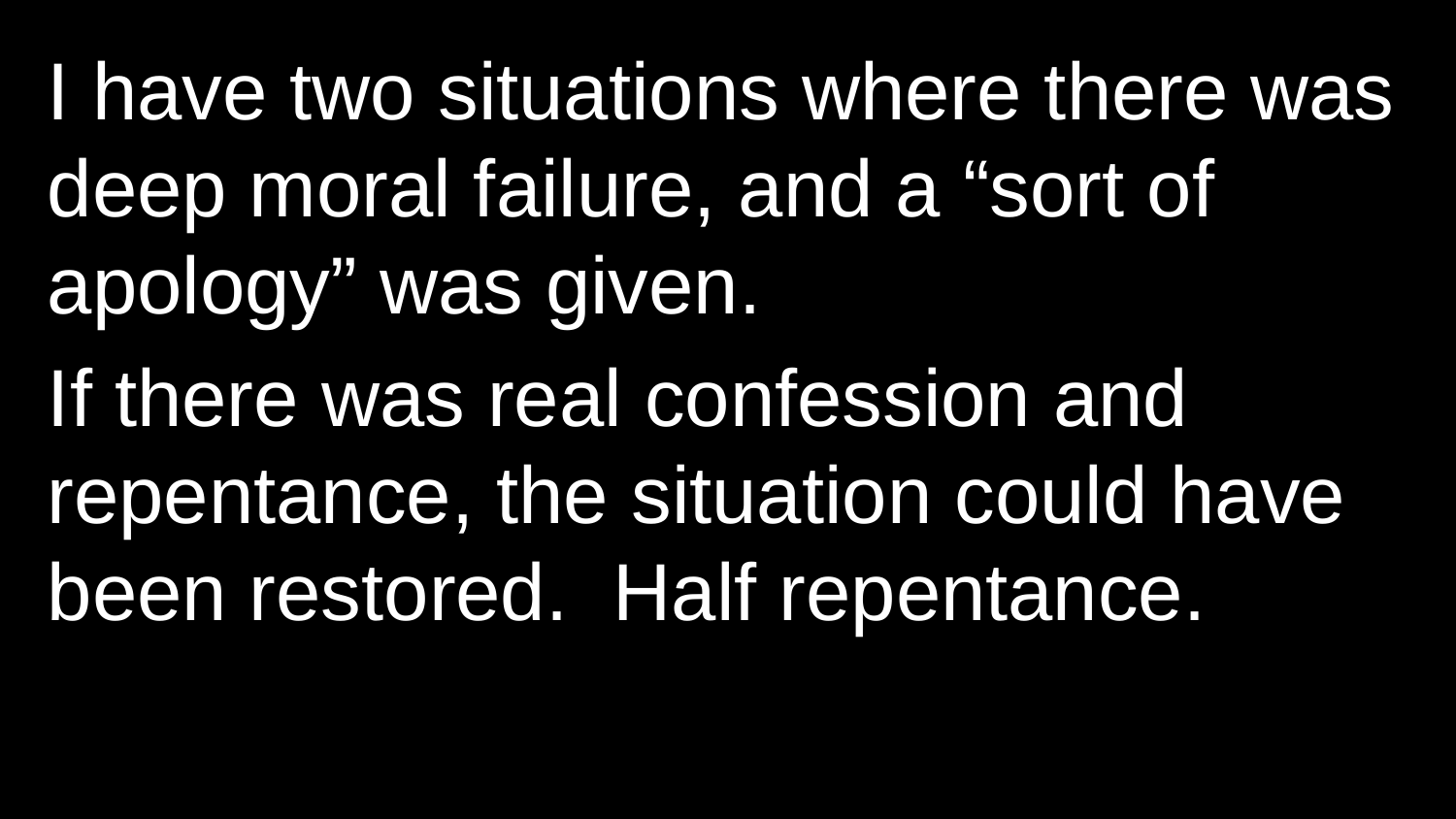

I have two situations where there was deep moral failure, and a “sort of apology” was given.
If there was real confession and repentance, the situation could have been restored.  Half repentance.